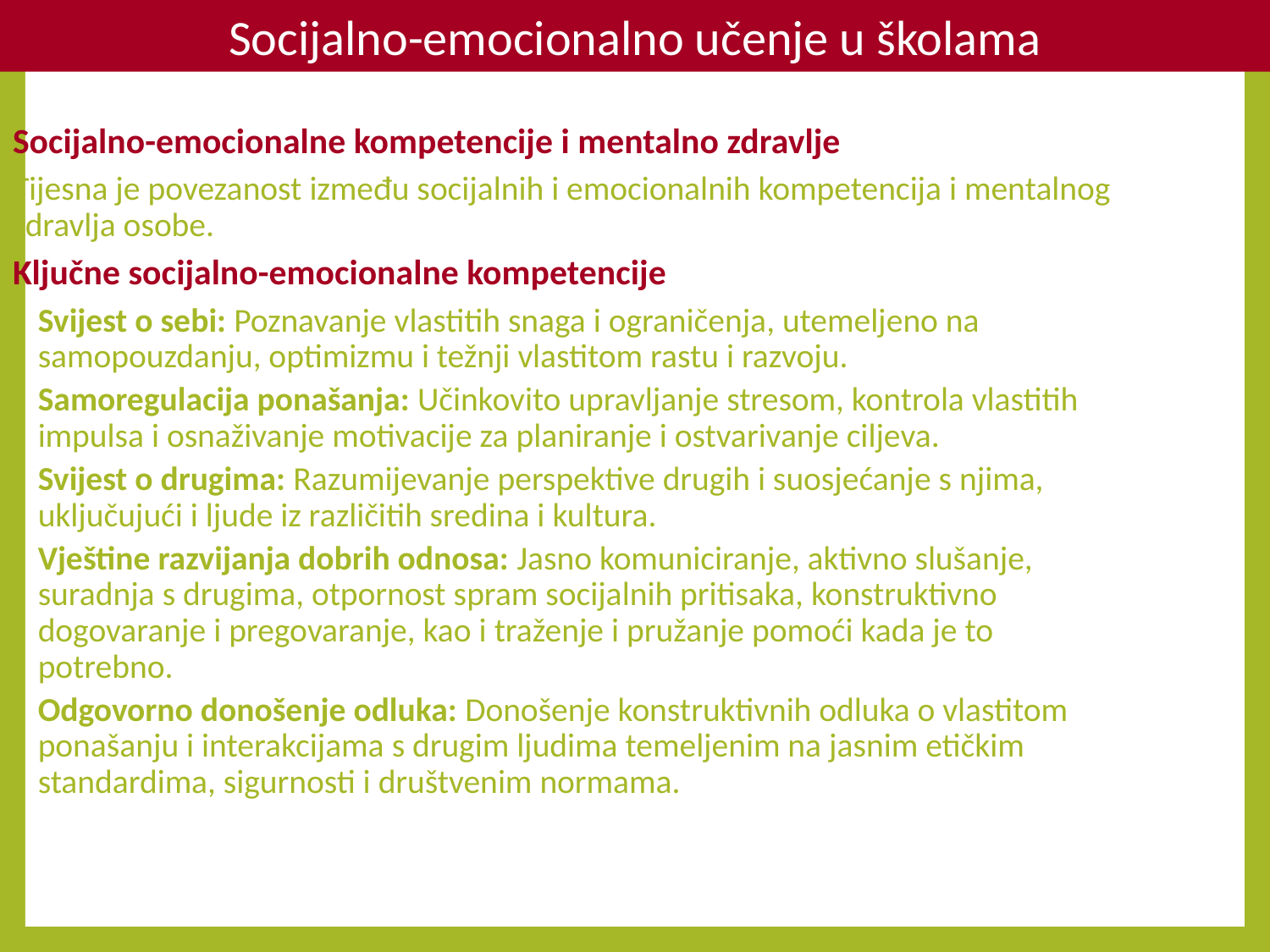

Socijalno-emocionalno učenje u školama
Socijalno-emocionalne kompetencije i mentalno zdravlje
Tijesna je povezanost između socijalnih i emocionalnih kompetencija i mentalnog zdravlja osobe.
Ključne socijalno-emocionalne kompetencije
Svijest o sebi: Poznavanje vlastitih snaga i ograničenja, utemeljeno na samopouzdanju, optimizmu i težnji vlastitom rastu i razvoju.
Samoregulacija ponašanja: Učinkovito upravljanje stresom, kontrola vlastitih impulsa i osnaživanje motivacije za planiranje i ostvarivanje ciljeva.
Svijest o drugima: Razumijevanje perspektive drugih i suosjećanje s njima, uključujući i ljude iz različitih sredina i kultura.
Vještine razvijanja dobrih odnosa: Jasno komuniciranje, aktivno slušanje, suradnja s drugima, otpornost spram socijalnih pritisaka, konstruktivno dogovaranje i pregovaranje, kao i traženje i pružanje pomoći kada je to potrebno.
Odgovorno donošenje odluka: Donošenje konstruktivnih odluka o vlastitom ponašanju i interakcijama s drugim ljudima temeljenim na jasnim etičkim standardima, sigurnosti i društvenim normama.